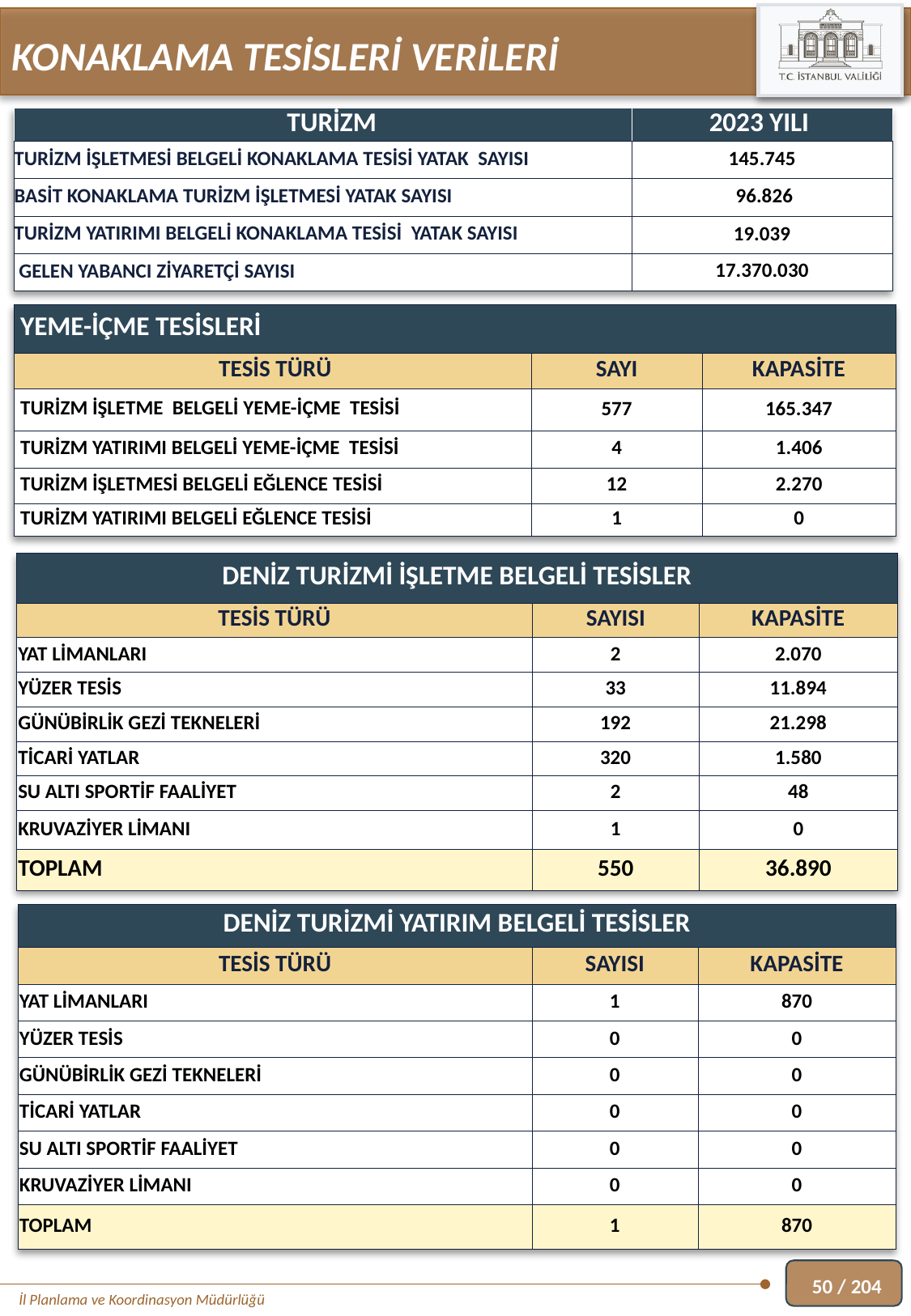

KONAKLAMA TESİSLERİ VERİLERİ
| TURİZM | 2023 YILI |
| --- | --- |
| TURİZM İŞLETMESİ BELGELİ KONAKLAMA TESİSİ YATAK SAYISI | 145.745 |
| BASİT KONAKLAMA TURİZM İŞLETMESİ YATAK SAYISI | 96.826 |
| TURİZM YATIRIMI BELGELİ KONAKLAMA TESİSİ YATAK SAYISI | 19.039 |
| GELEN YABANCI ZİYARETÇİ SAYISI | 17.370.030 |
| YEME-İÇME TESİSLERİ |  |  |
| --- | --- | --- |
| TESİS TÜRÜ | SAYI | KAPASİTE |
| TURİZM İŞLETME BELGELİ YEME-İÇME TESİSİ | 577 | 165.347 |
| TURİZM YATIRIMI BELGELİ YEME-İÇME TESİSİ | 4 | 1.406 |
| TURİZM İŞLETMESİ BELGELİ EĞLENCE TESİSİ | 12 | 2.270 |
| TURİZM YATIRIMI BELGELİ EĞLENCE TESİSİ | 1 | 0 |
| DENİZ TURİZMİ İŞLETME BELGELİ TESİSLER |  |  |
| --- | --- | --- |
| TESİS TÜRÜ | SAYISI | KAPASİTE |
| YAT LİMANLARI | 2 | 2.070 |
| YÜZER TESİS | 33 | 11.894 |
| GÜNÜBİRLİK GEZİ TEKNELERİ | 192 | 21.298 |
| TİCARİ YATLAR | 320 | 1.580 |
| SU ALTI SPORTİF FAALİYET | 2 | 48 |
| KRUVAZİYER LİMANI | 1 | 0 |
| TOPLAM | 550 | 36.890 |
| DENİZ TURİZMİ YATIRIM BELGELİ TESİSLER |  |  |
| --- | --- | --- |
| TESİS TÜRÜ | SAYISI | KAPASİTE |
| YAT LİMANLARI | 1 | 870 |
| YÜZER TESİS | 0 | 0 |
| GÜNÜBİRLİK GEZİ TEKNELERİ | 0 | 0 |
| TİCARİ YATLAR | 0 | 0 |
| SU ALTI SPORTİF FAALİYET | 0 | 0 |
| KRUVAZİYER LİMANI | 0 | 0 |
| TOPLAM | 1 | 870 |
50 / 204